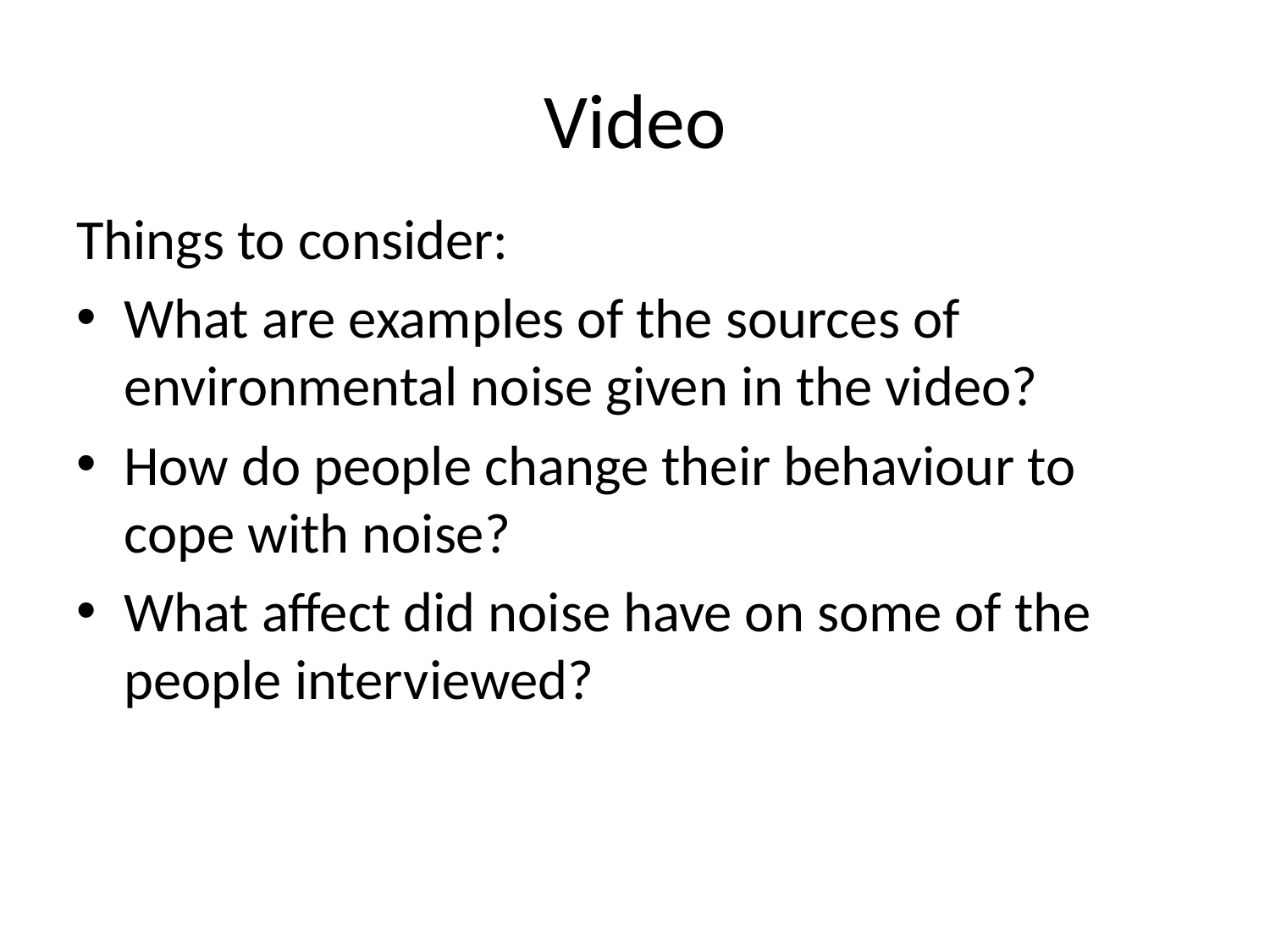

# Video
Things to consider:
What are examples of the sources of environmental noise given in the video?
How do people change their behaviour to cope with noise?
What affect did noise have on some of the people interviewed?